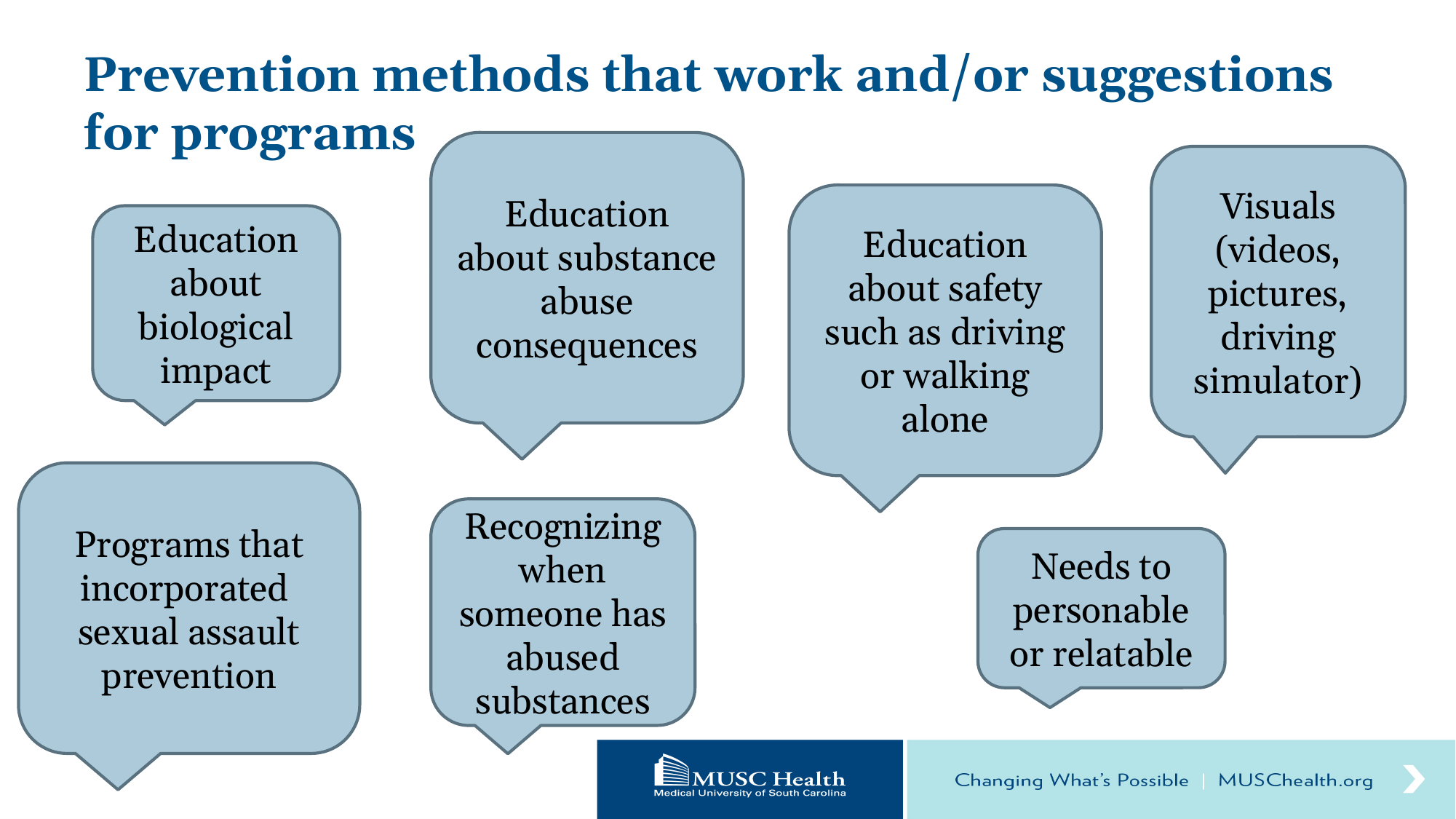

# Prevention methods that work and/or suggestions for programs
Education about substance abuse consequences
Visuals (videos, pictures, driving simulator)
Education about safety such as driving or walking alone
Education about biological impact
Programs that incorporated  sexual assault prevention
Recognizing when someone has abused substances
Needs to personable or relatable